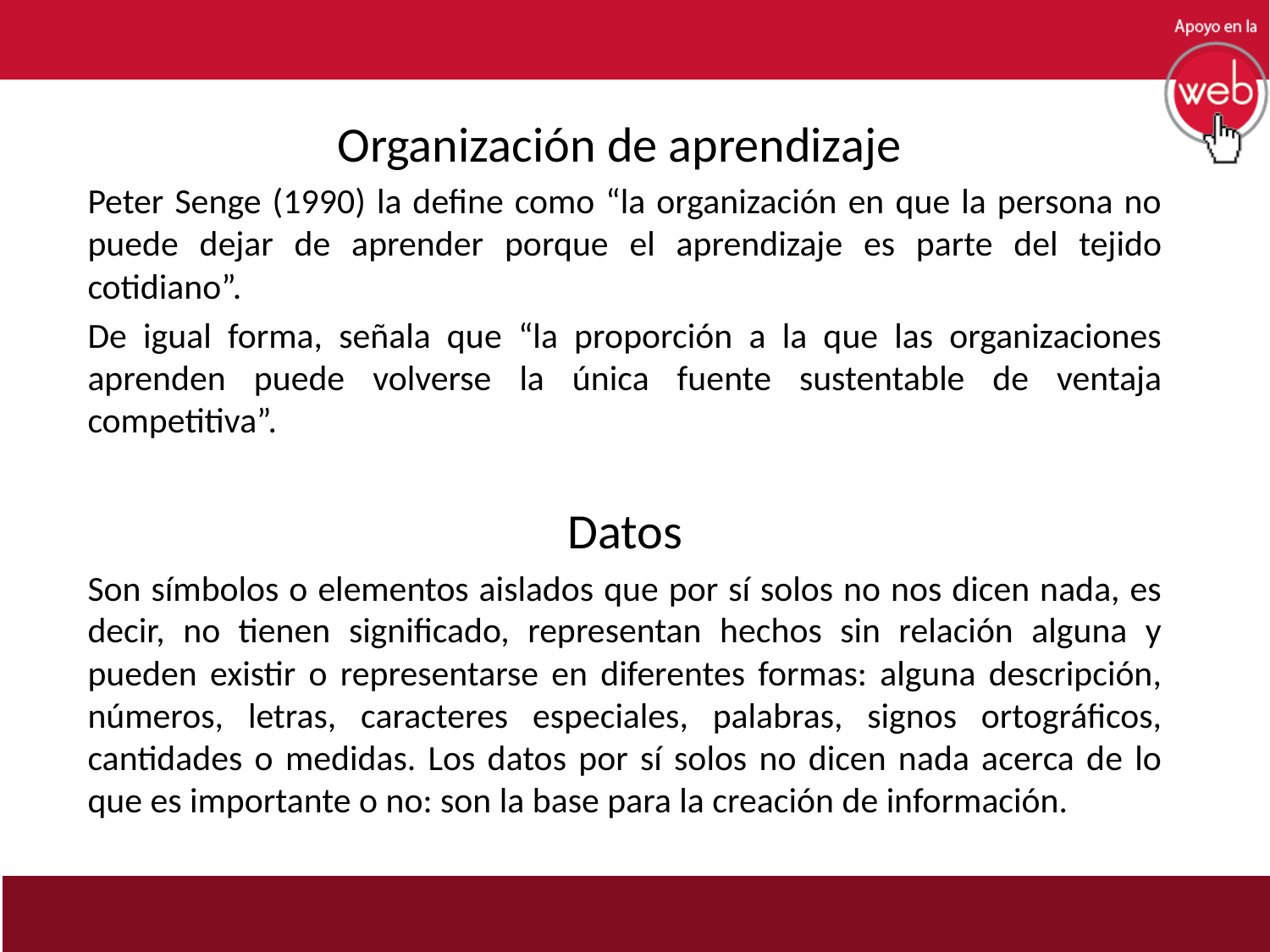

Organización de aprendizaje
Peter Senge (1990) la define como “la organización en que la persona no puede dejar de aprender porque el aprendizaje es parte del tejido cotidiano”.
De igual forma, señala que “la proporción a la que las organizaciones aprenden puede volverse la única fuente sustentable de ventaja competitiva”.

Datos
Son símbolos o elementos aislados que por sí solos no nos dicen nada, es decir, no tienen significado, representan hechos sin relación alguna y pueden existir o representarse en diferentes formas: alguna descripción, números, letras, caracteres especiales, palabras, signos ortográficos, cantidades o medidas. Los datos por sí solos no dicen nada acerca de lo que es importante o no: son la base para la creación de información.